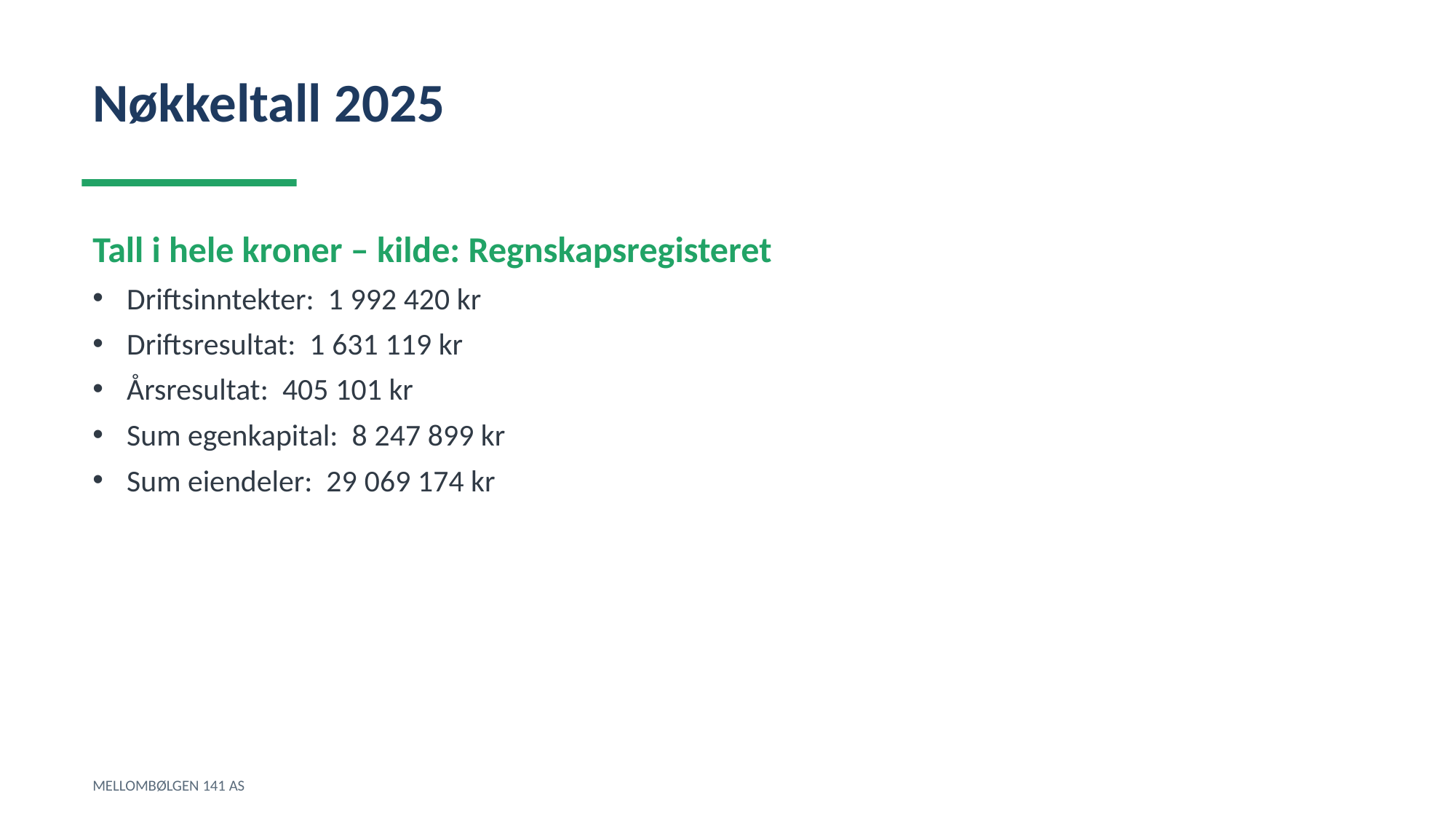

Nøkkeltall 2025

Tall i hele kroner – kilde: Regnskapsregisteret
Driftsinntekter:  1 992 420 kr
Driftsresultat:  1 631 119 kr
Årsresultat:  405 101 kr
Sum egenkapital:  8 247 899 kr
Sum eiendeler:  29 069 174 kr
MELLOMBØLGEN 141 AS